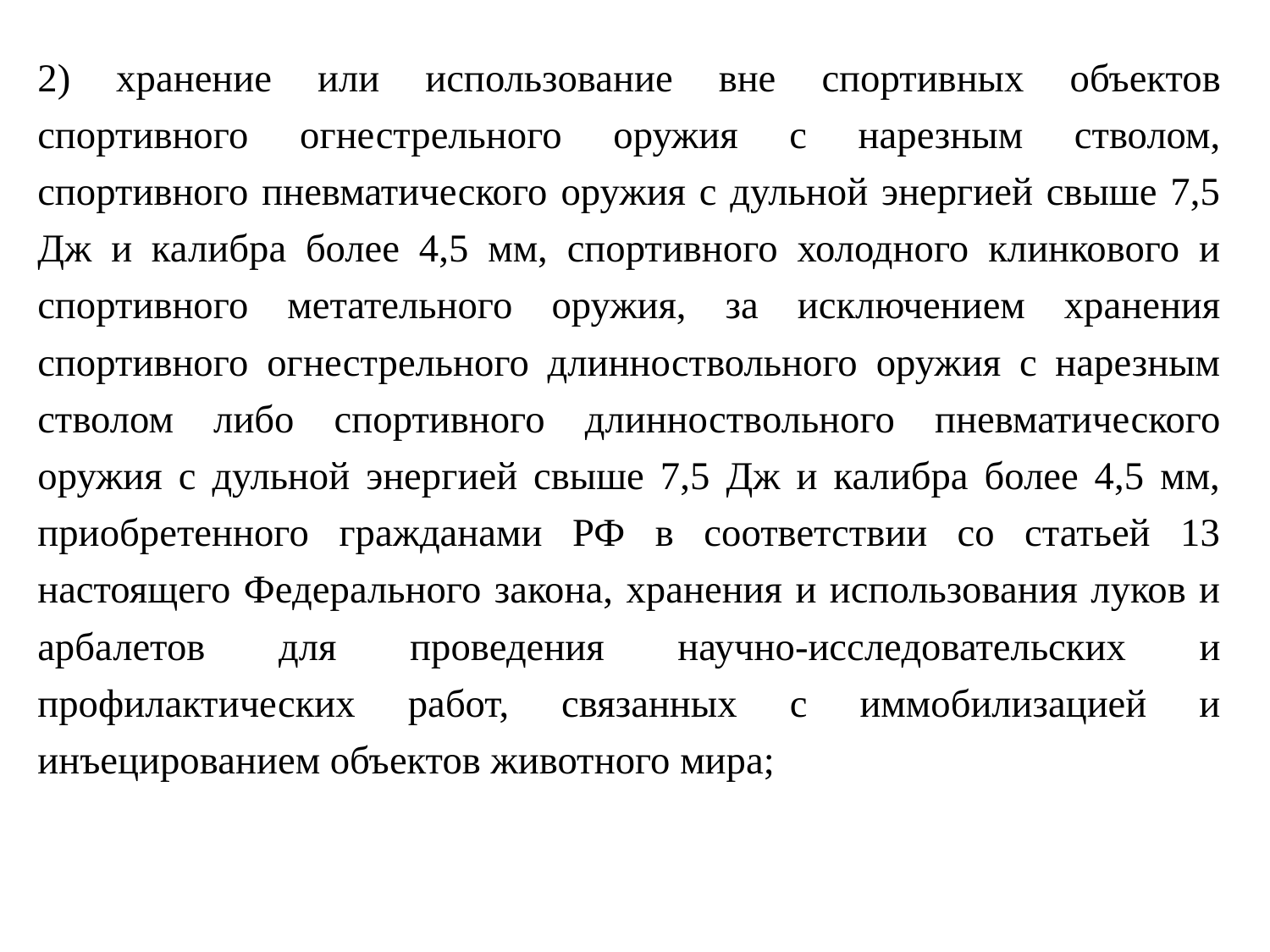

2) хранение или использование вне спортивных объектов спортивного огнестрельного оружия с нарезным стволом, спортивного пневматического оружия с дульной энергией свыше 7,5 Дж и калибра более 4,5 мм, спортивного холодного клинкового и спортивного метательного оружия, за исключением хранения спортивного огнестрельного длинноствольного оружия с нарезным стволом либо спортивного длинноствольного пневматического оружия с дульной энергией свыше 7,5 Дж и калибра более 4,5 мм, приобретенного гражданами РФ в соответствии со статьей 13 настоящего Федерального закона, хранения и использования луков и арбалетов для проведения научно-исследовательских и профилактических работ, связанных с иммобилизацией и инъецированием объектов животного мира;